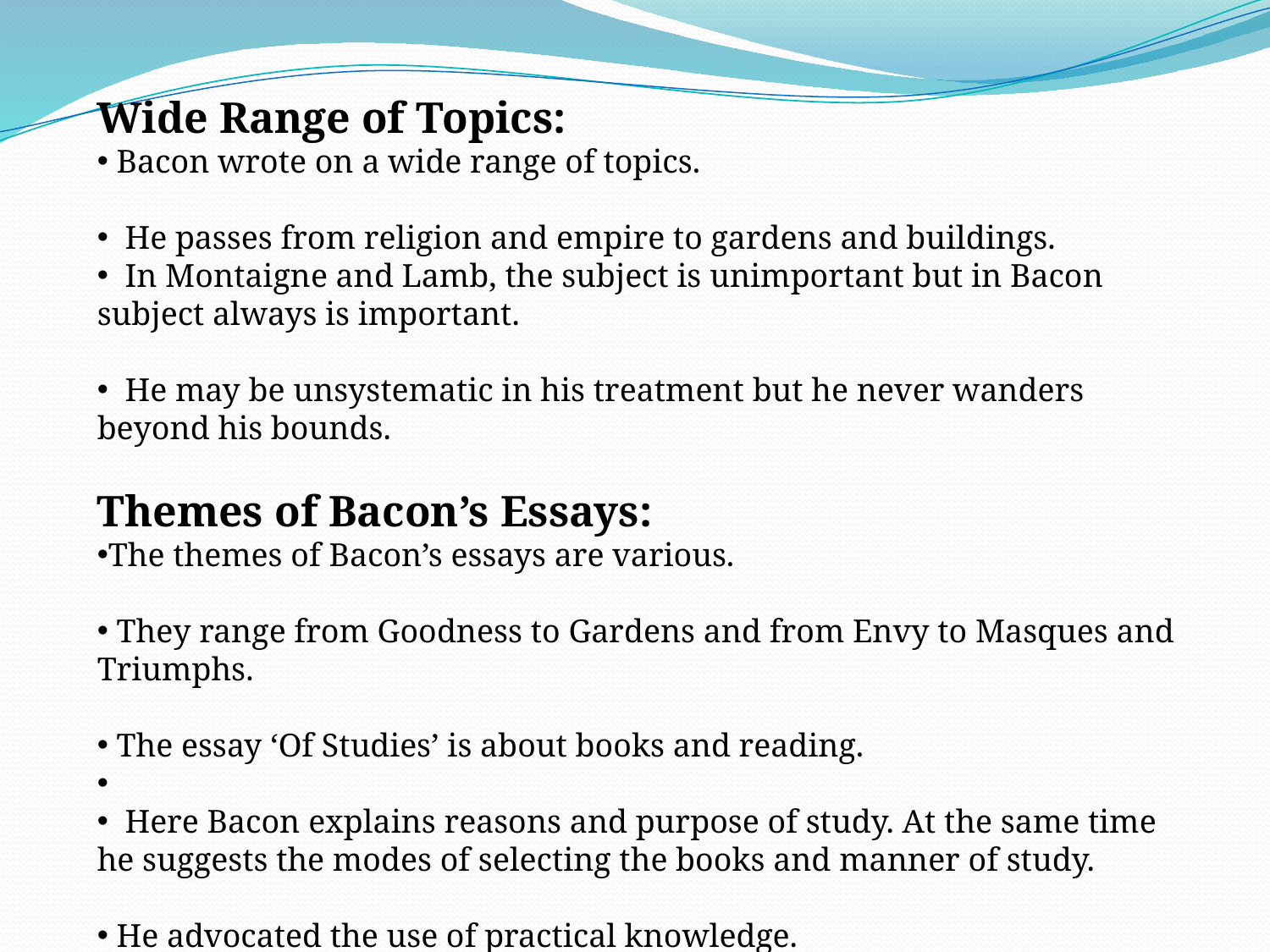

Wide Range of Topics:
 Bacon wrote on a wide range of topics.

  He passes from religion and empire to gardens and buildings.
  In Montaigne and Lamb, the subject is unimportant but in Bacon subject always is important.

  He may be unsystematic in his treatment but he never wanders beyond his bounds.

Themes of Bacon’s Essays:
The themes of Bacon’s essays are various.

 They range from Goodness to Gardens and from Envy to Masques and Triumphs.

 The essay ‘Of Studies’ is about books and reading.

  Here Bacon explains reasons and purpose of study. At the same time he suggests the modes of selecting the books and manner of study.

 He advocated the use of practical knowledge.